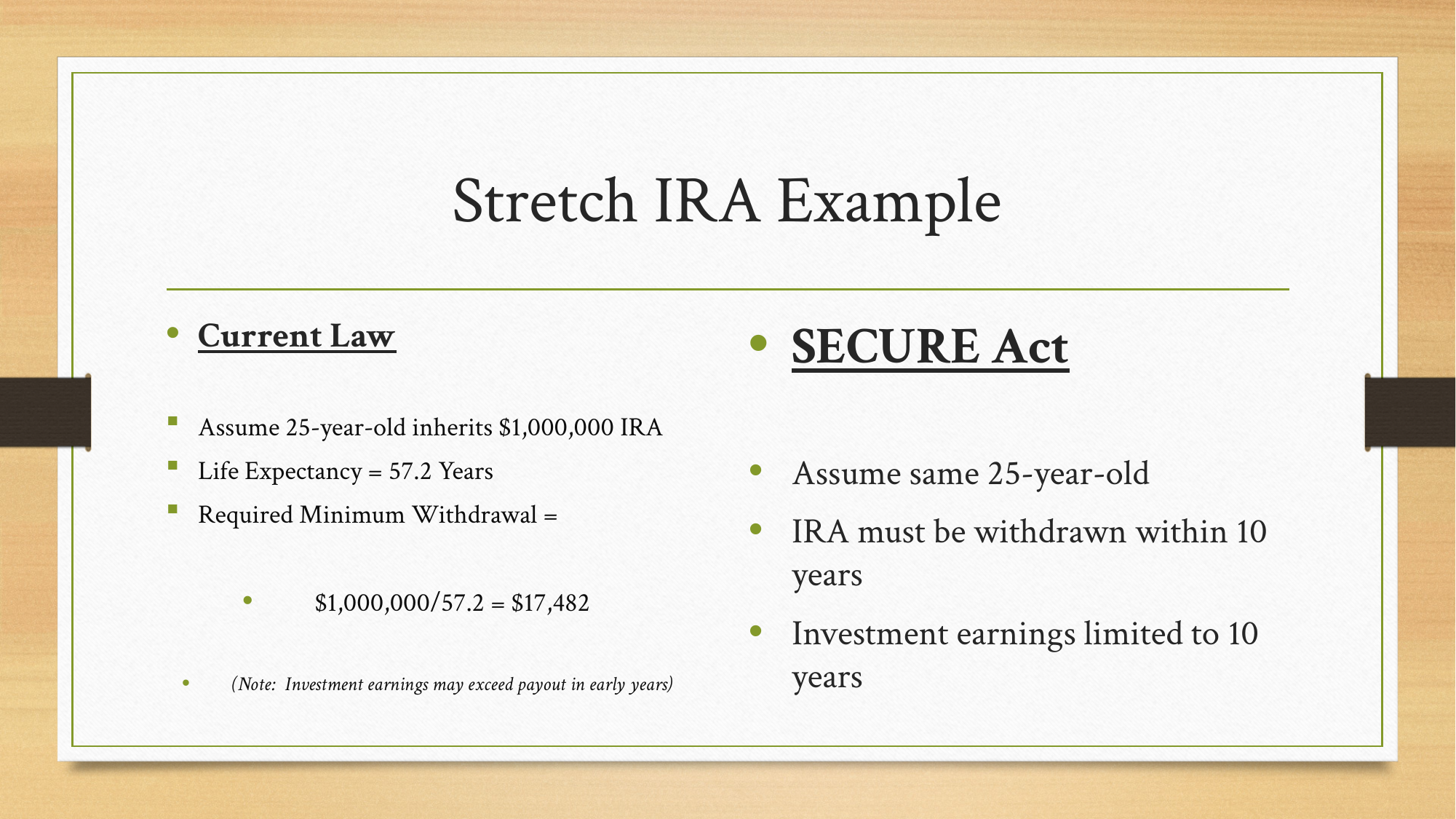

# Stretch IRA Example
Current Law

Assume 25-year-old inherits $1,000,000 IRA
Life Expectancy = 57.2 Years
Required Minimum Withdrawal =

$1,000,000/57.2 = $17,482

(Note:  Investment earnings may exceed payout in early years)
SECURE Act

Assume same 25-year-old
IRA must be withdrawn within 10 years
Investment earnings limited to 10 years